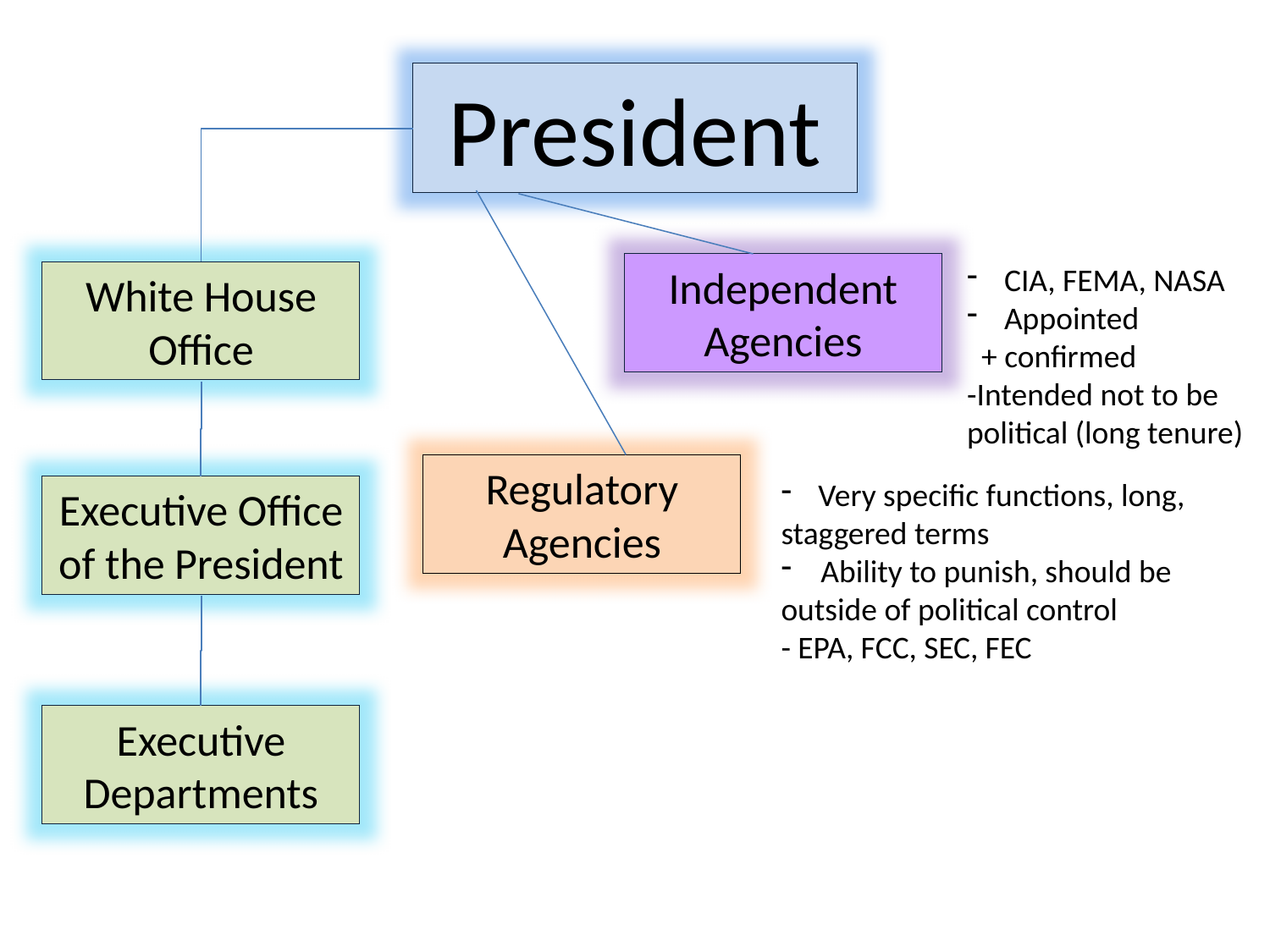

President
Independent Agencies
 CIA, FEMA, NASA
 Appointed
  + confirmed
-Intended not to be
political (long tenure)

White House Office
Regulatory Agencies
 Very specific functions, long,
staggered terms
Ability to punish, should be
outside of political control
- EPA, FCC, SEC, FEC
Executive Office of the President
Executive
Departments